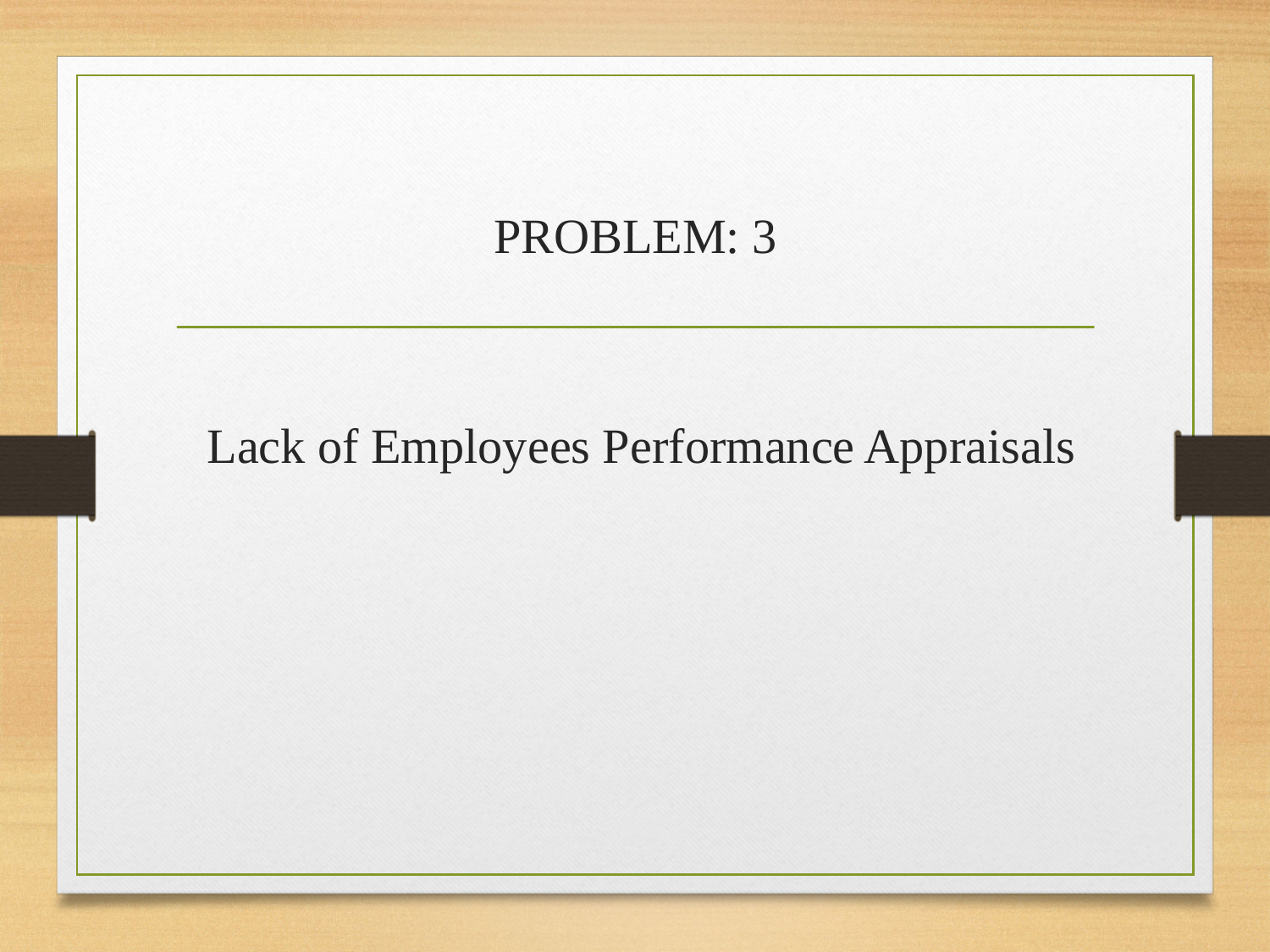

# PROBLEM: 3

Lack of Employees Performance Appraisals